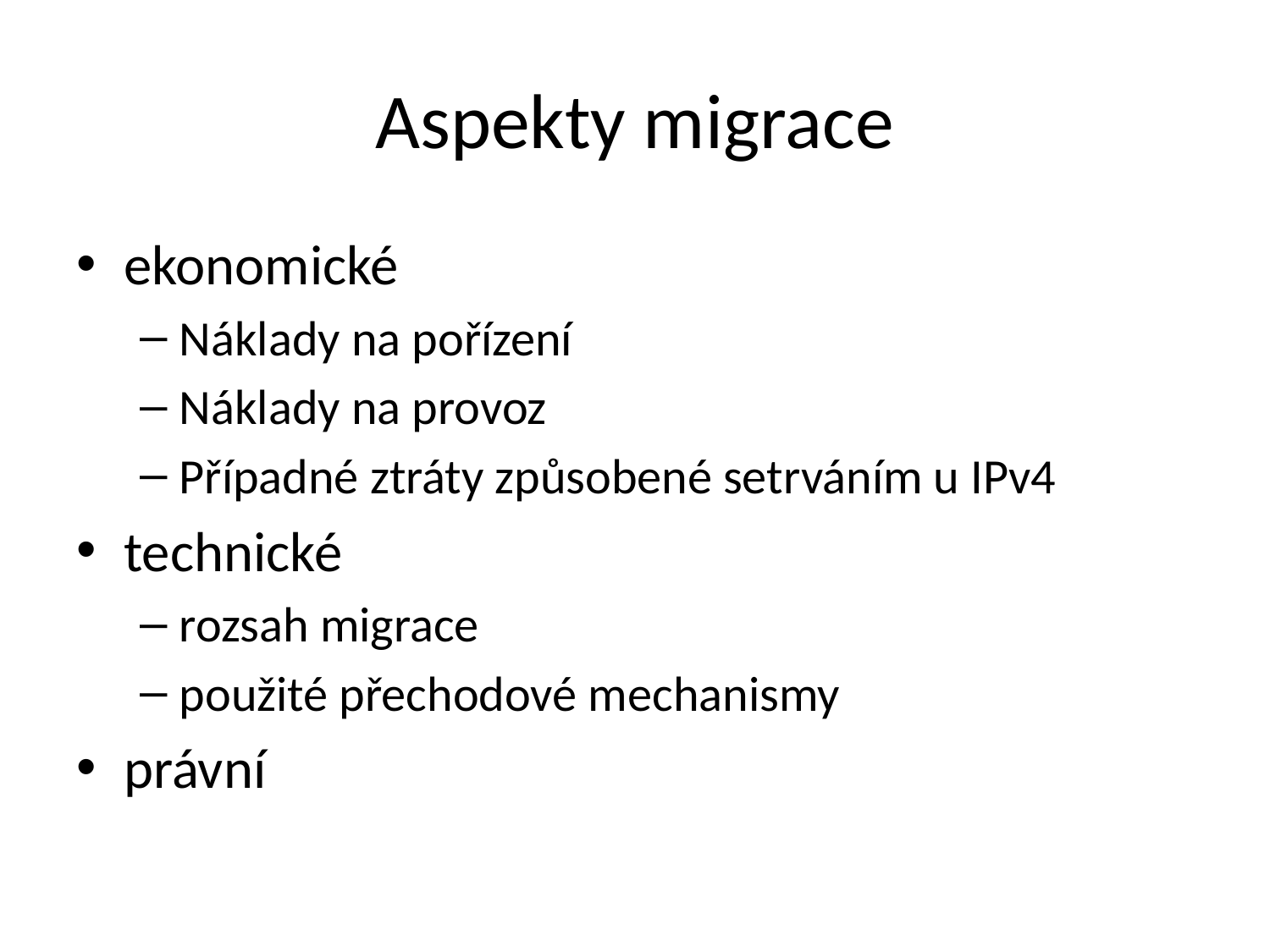

# Aspekty migrace
ekonomické
Náklady na pořízení
Náklady na provoz
Případné ztráty způsobené setrváním u IPv4
technické
rozsah migrace
použité přechodové mechanismy
právní